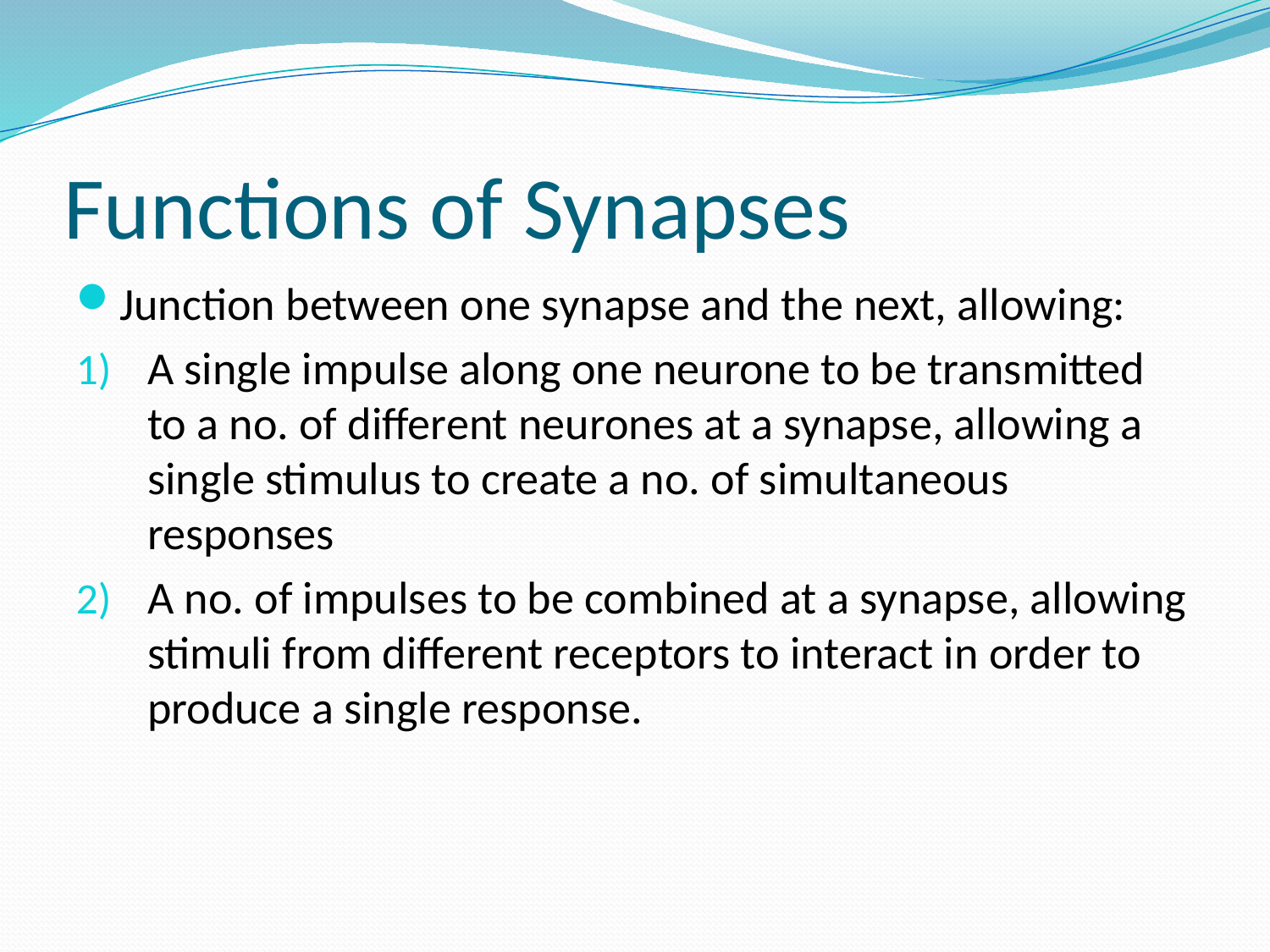

# Functions of Synapses
Junction between one synapse and the next, allowing:
A single impulse along one neurone to be transmitted to a no. of different neurones at a synapse, allowing a single stimulus to create a no. of simultaneous responses
A no. of impulses to be combined at a synapse, allowing stimuli from different receptors to interact in order to produce a single response.